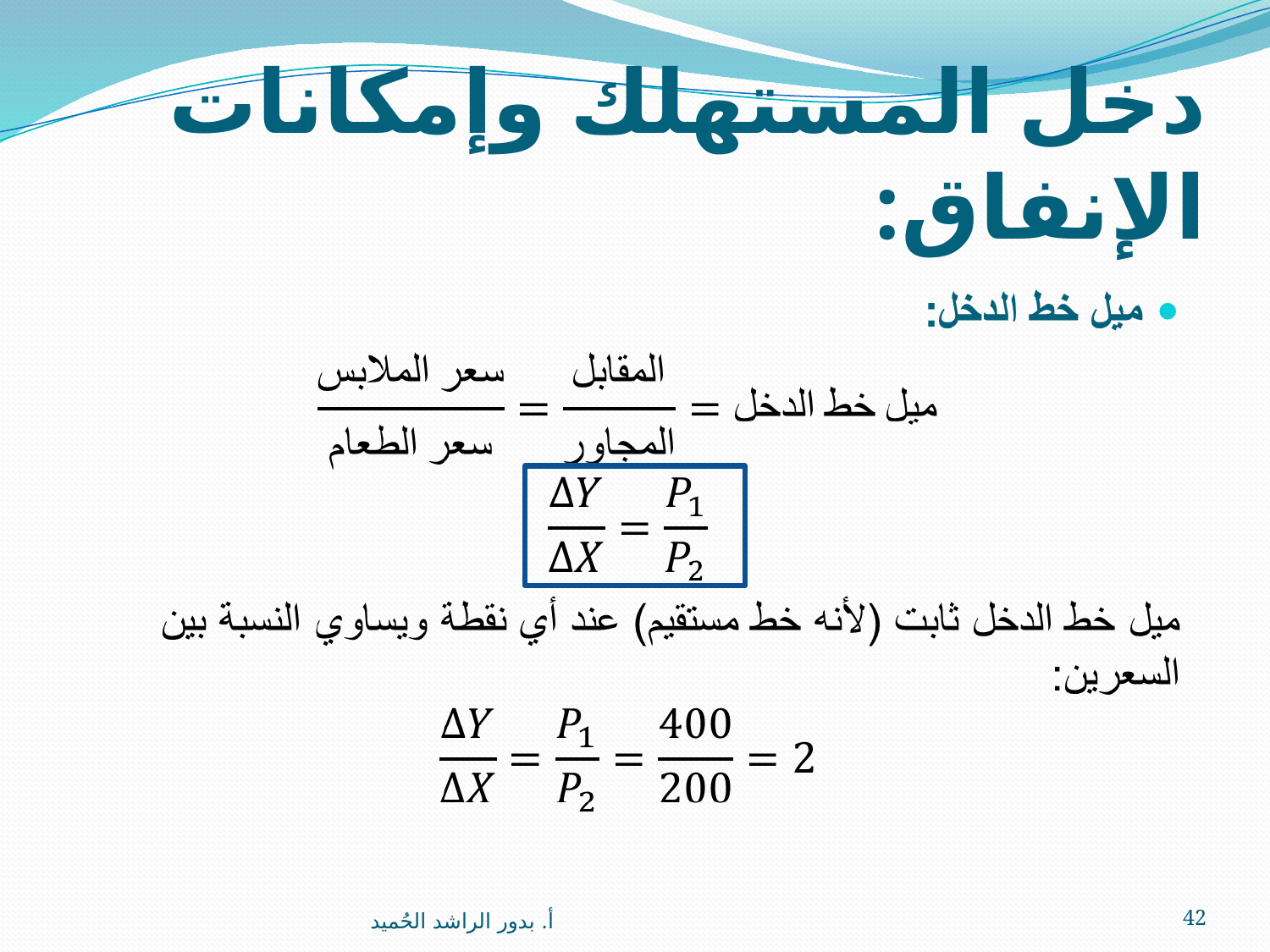

# دخل المستهلك وإمكانات الإنفاق:

أ. بدور الراشد الحُميد
42